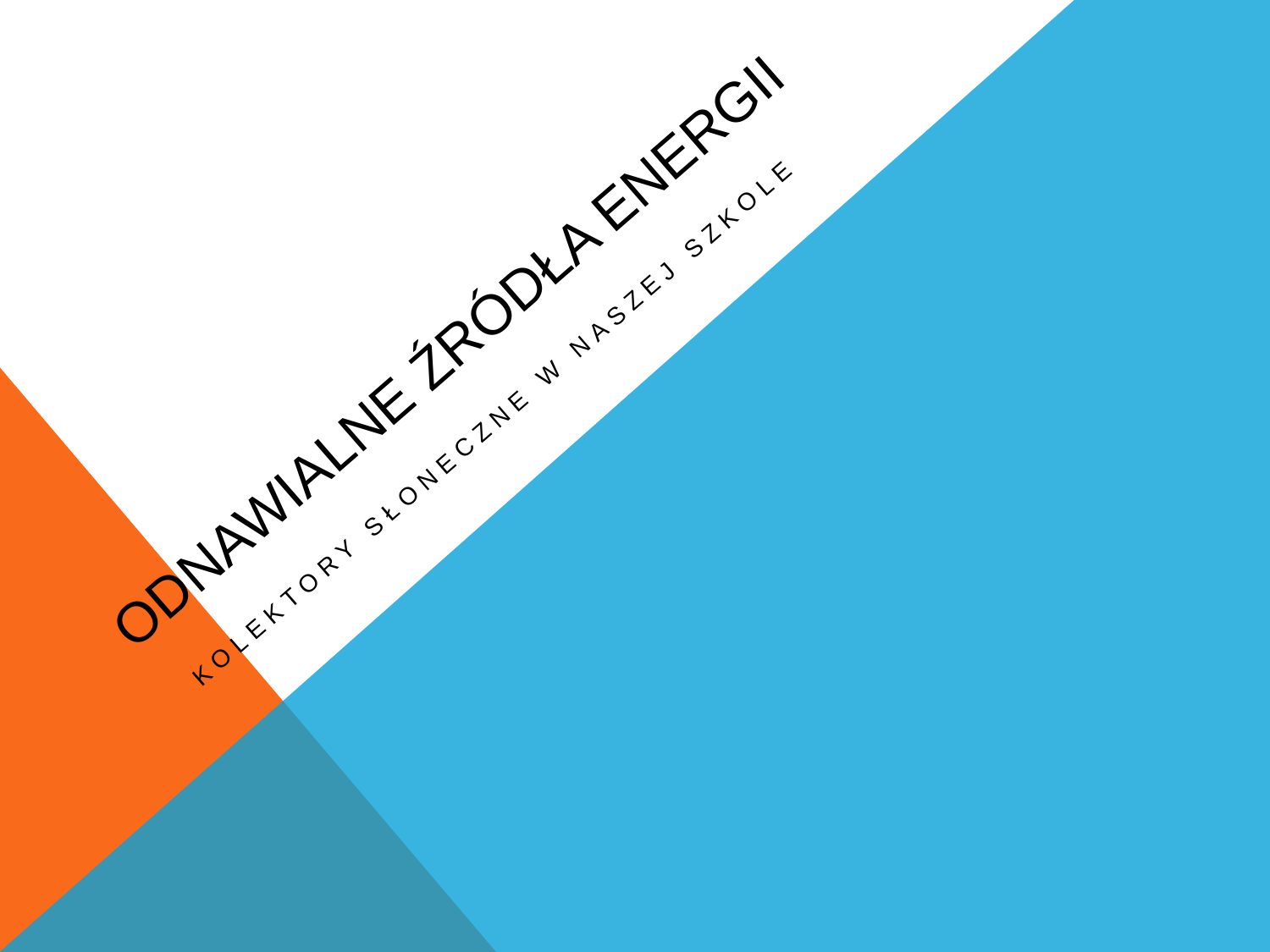

# Odnawialne źródła energii
Kolektory słoneczne w naszej szkole